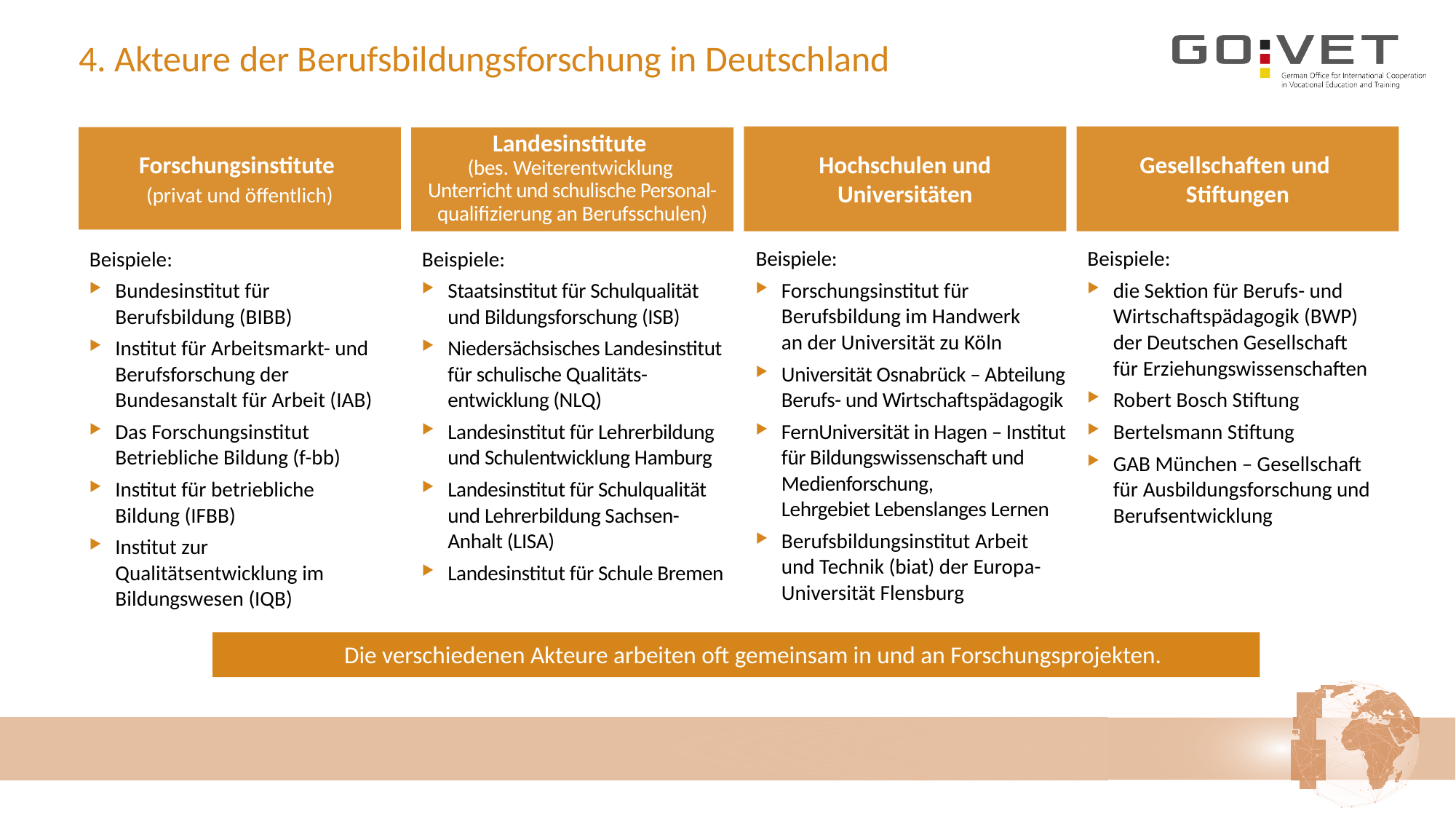

# 4. Akteure der Berufsbildungsforschung in Deutschland
Hochschulen und Universitäten
Gesellschaften und
Stiftungen
Landesinstitute
(bes. Weiterentwicklung
Unterricht und schulische Personal-qualifizierung an Berufsschulen)
Forschungsinstitute
(privat und öffentlich)
Beispiele:
Bundesinstitut für Berufsbildung (BIBB)
Institut für Arbeitsmarkt- und Berufsforschung der Bundesanstalt für Arbeit (IAB)
Das Forschungsinstitut Betriebliche Bildung (f-bb)
Institut für betriebliche Bildung (IFBB)
Institut zur Qualitätsentwicklung im Bildungswesen (IQB)
Beispiele:
Staatsinstitut für Schulqualität und Bildungsforschung (ISB)
Niedersächsisches Landesinstitut für schulische Qualitäts-entwicklung (NLQ)
Landesinstitut für Lehrerbildung und Schulentwicklung Hamburg
Landesinstitut für Schulqualität und Lehrerbildung Sachsen-Anhalt (LISA)
Landesinstitut für Schule Bremen
Beispiele:
Forschungsinstitut für Berufsbildung im Handwerk an der Universität zu Köln
Universität Osnabrück – Abteilung Berufs- und Wirtschaftspädagogik
FernUniversität in Hagen – Institut für Bildungswissenschaft und Medienforschung,
Lehrgebiet Lebenslanges Lernen
Berufsbildungsinstitut Arbeit
und Technik (biat) der Europa-Universität Flensburg
Beispiele:
die Sektion für Berufs- und Wirtschaftspädagogik (BWP) der Deutschen Gesellschaft für Erziehungswissenschaften
Robert Bosch Stiftung
Bertelsmann Stiftung
GAB München – Gesellschaft für Ausbildungsforschung und Berufsentwicklung
Die verschiedenen Akteure arbeiten oft gemeinsam in und an Forschungsprojekten.